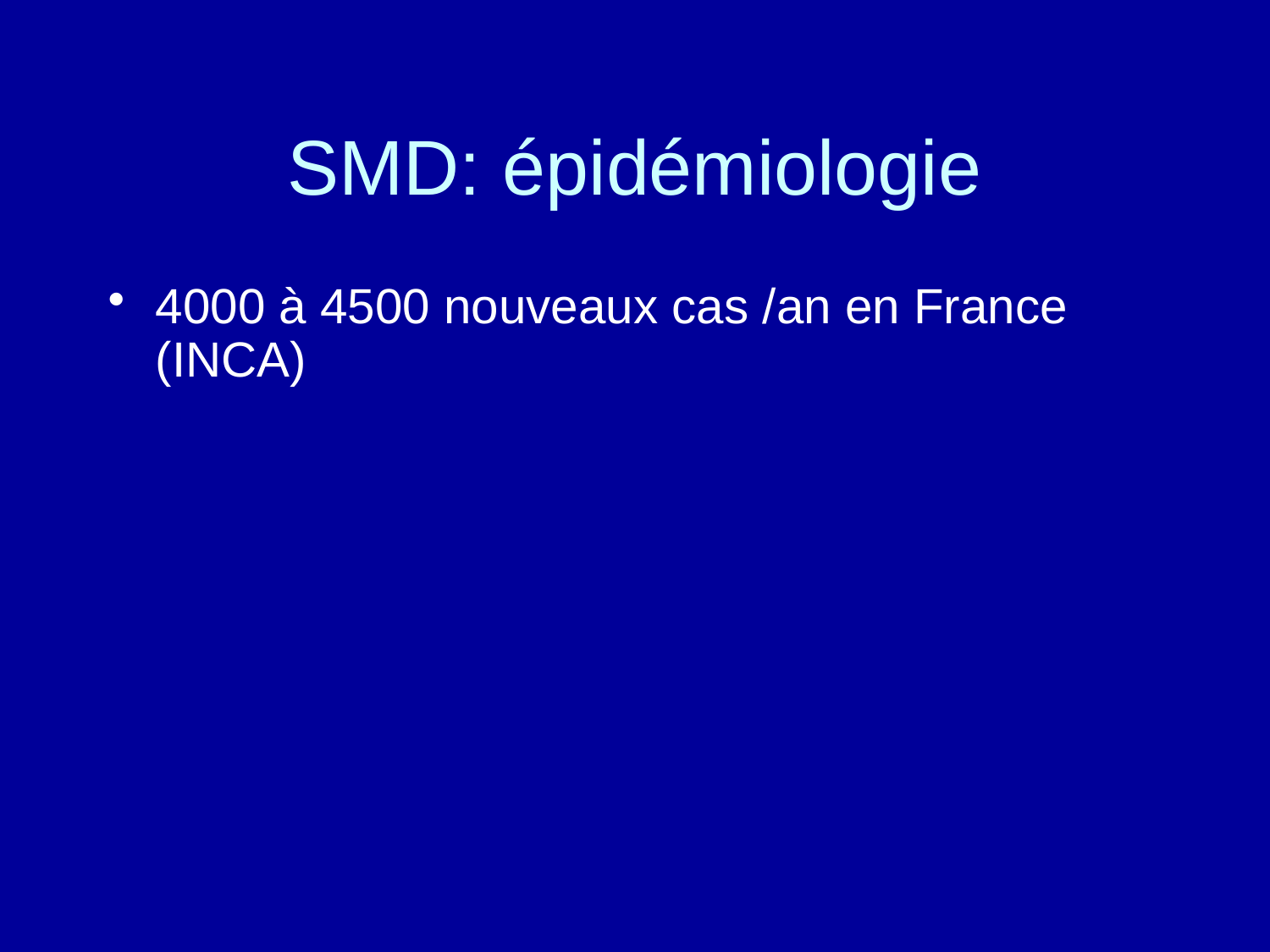

# SMD: épidémiologie
4000 à 4500 nouveaux cas /an en France (INCA)